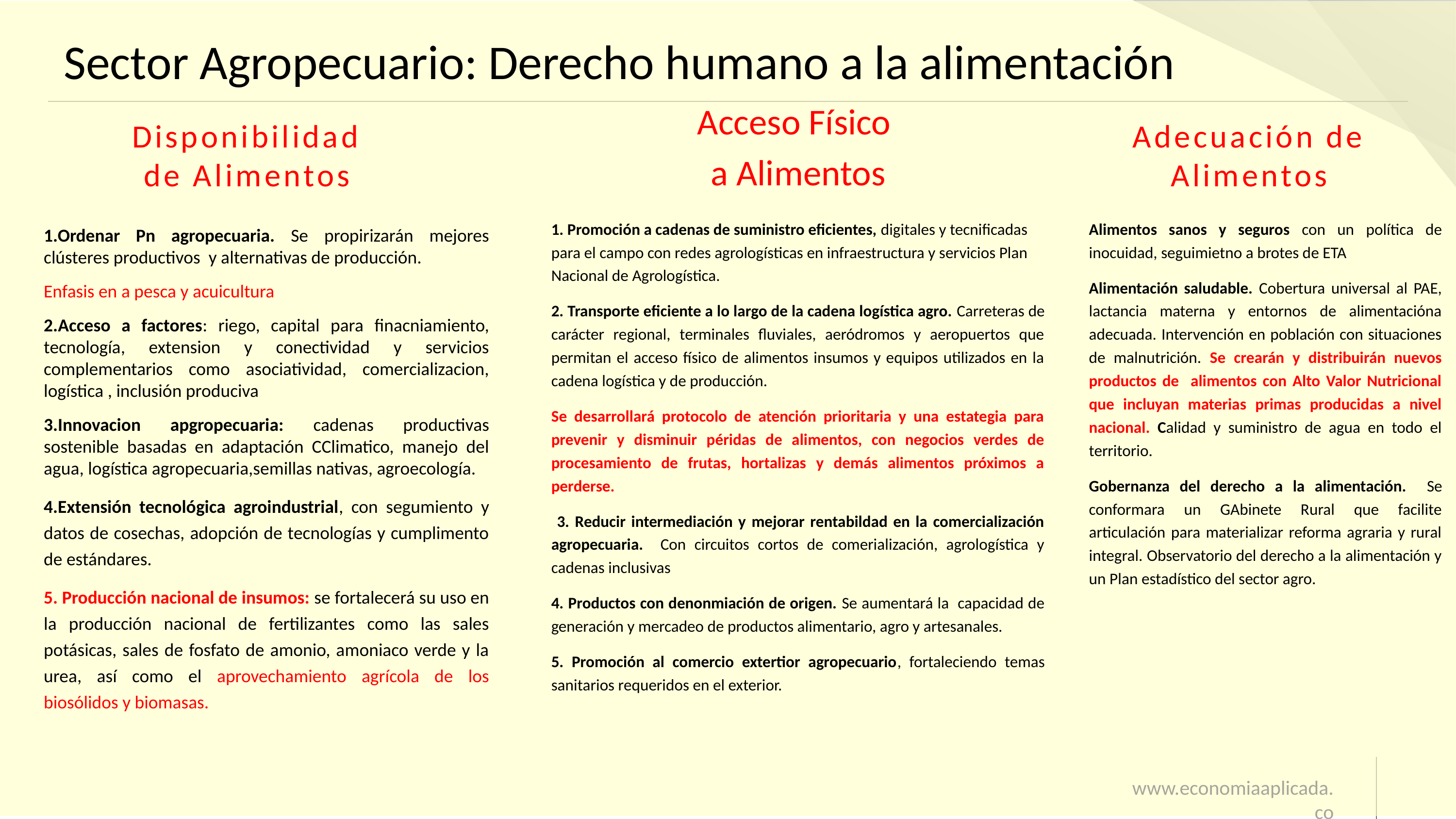

# Sector Agropecuario: Derecho humano a la alimentación
Disponibilidad de Alimentos
Acceso Físico
a Alimentos
Adecuación de Alimentos
1. Promoción a cadenas de suministro eficientes, digitales y tecnificadas para el campo con redes agrologísticas en infraestructura y servicios Plan Nacional de Agrologística.
2. Transporte eficiente a lo largo de la cadena logística agro. Carreteras de carácter regional, terminales fluviales, aeródromos y aeropuertos que permitan el acceso físico de alimentos insumos y equipos utilizados en la cadena logística y de producción.
Se desarrollará protocolo de atención prioritaria y una estategia para prevenir y disminuir péridas de alimentos, con negocios verdes de procesamiento de frutas, hortalizas y demás alimentos próximos a perderse.
 3. Reducir intermediación y mejorar rentabildad en la comercialización agropecuaria.  Con circuitos cortos de comerialización, agrologística y cadenas inclusivas
4. Productos con denonmiación de origen. Se aumentará la  capacidad de generación y mercadeo de productos alimentario, agro y artesanales.
5. Promoción al comercio extertior agropecuario, fortaleciendo temas sanitarios requeridos en el exterior.
Alimentos sanos y seguros con un política de inocuidad, seguimietno a brotes de ETA
Alimentación saludable. Cobertura universal al PAE, lactancia materna y entornos de alimentacióna adecuada. Intervención en población con situaciones de malnutrición. Se crearán y distribuirán nuevos productos de  alimentos con Alto Valor Nutricional que incluyan materias primas producidas a nivel nacional. Calidad y suministro de agua en todo el territorio.
Gobernanza del derecho a la alimentación.  Se conformara un GAbinete Rural que facilite articulación para materializar reforma agraria y rural integral. Observatorio del derecho a la alimentación y un Plan estadístico del sector agro.

1.Ordenar Pn agropecuaria. Se propirizarán mejores clústeres productivos  y alternativas de producción.
Enfasis en a pesca y acuicultura
2.Acceso a factores: riego, capital para finacniamiento, tecnología, extension y conectividad y servicios complementarios como asociatividad, comercializacion, logística , inclusión produciva
3.Innovacion apgropecuaria: cadenas productivas sostenible basadas en adaptación CClimatico, manejo del agua, logística agropecuaria,semillas nativas, agroecología.
4.Extensión tecnológica agroindustrial, con segumiento y datos de cosechas, adopción de tecnologías y cumplimento de estándares.
5. Producción nacional de insumos: se fortalecerá su uso en la producción nacional de fertilizantes como las sales potásicas, sales de fosfato de amonio, amoniaco verde y la urea, así como el aprovechamiento agrícola de los biosólidos y biomasas.
36
www.economiaaplicada.co